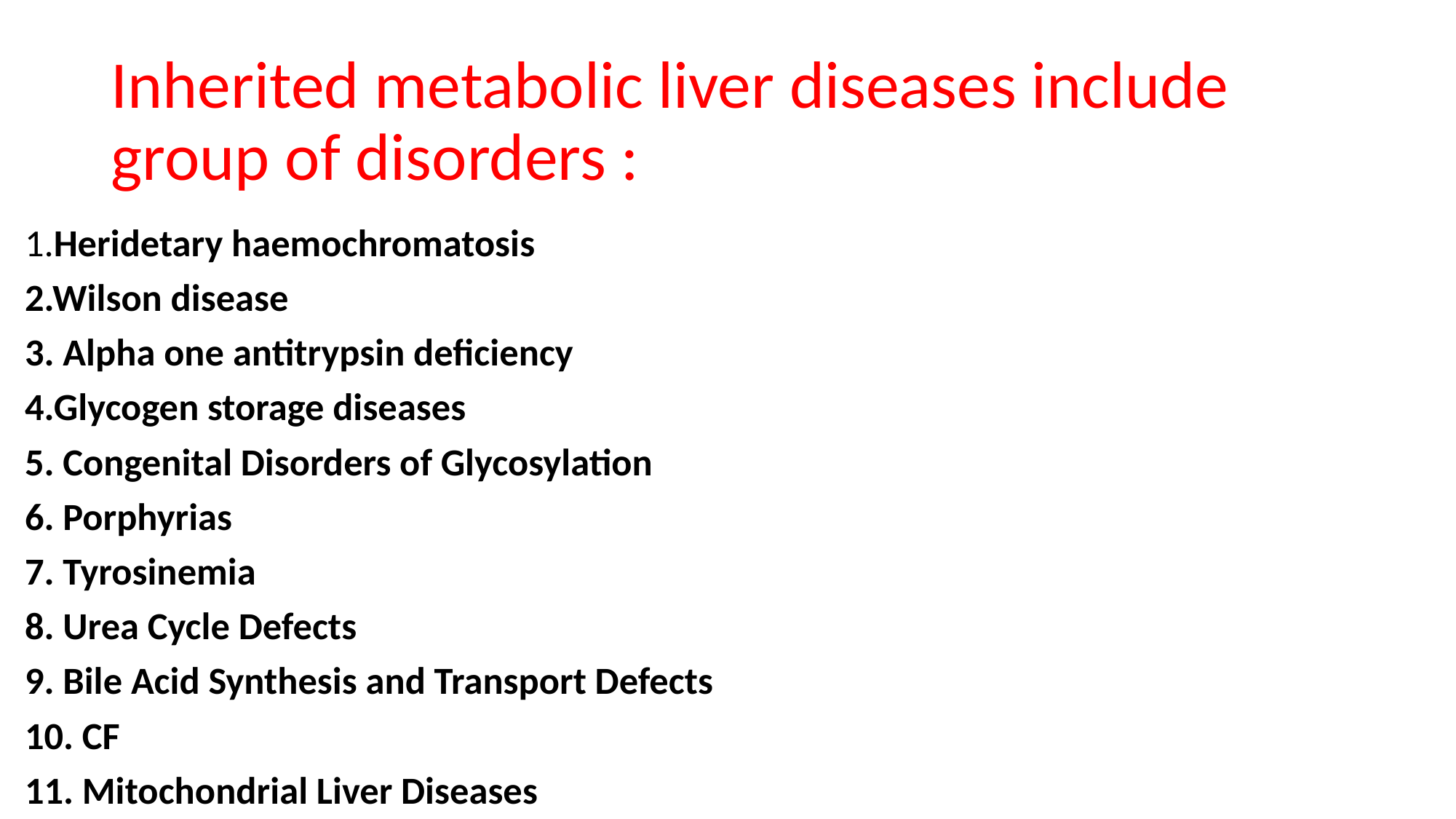

# Inherited metabolic liver diseases include group of disorders :
1.Heridetary haemochromatosis
2.Wilson disease
3. Alpha one antitrypsin deficiency
4.Glycogen storage diseases
5. Congenital Disorders of Glycosylation
6. Porphyrias
7. Tyrosinemia
8. Urea Cycle Defects
9. Bile Acid Synthesis and Transport Defects
10. CF
11. Mitochondrial Liver Diseases